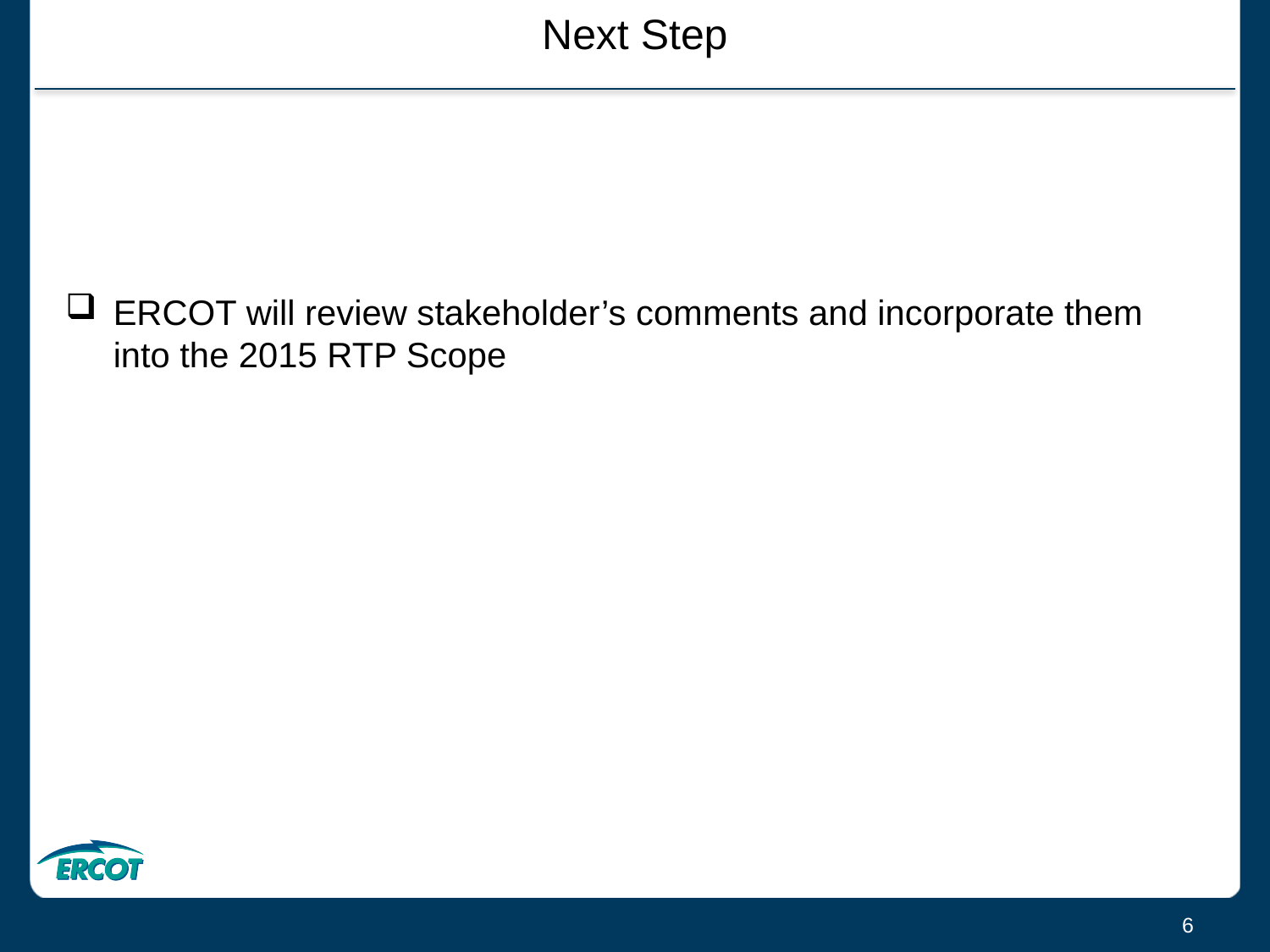

# Next Step

ERCOT will review stakeholder’s comments and incorporate them into the 2015 RTP Scope
6